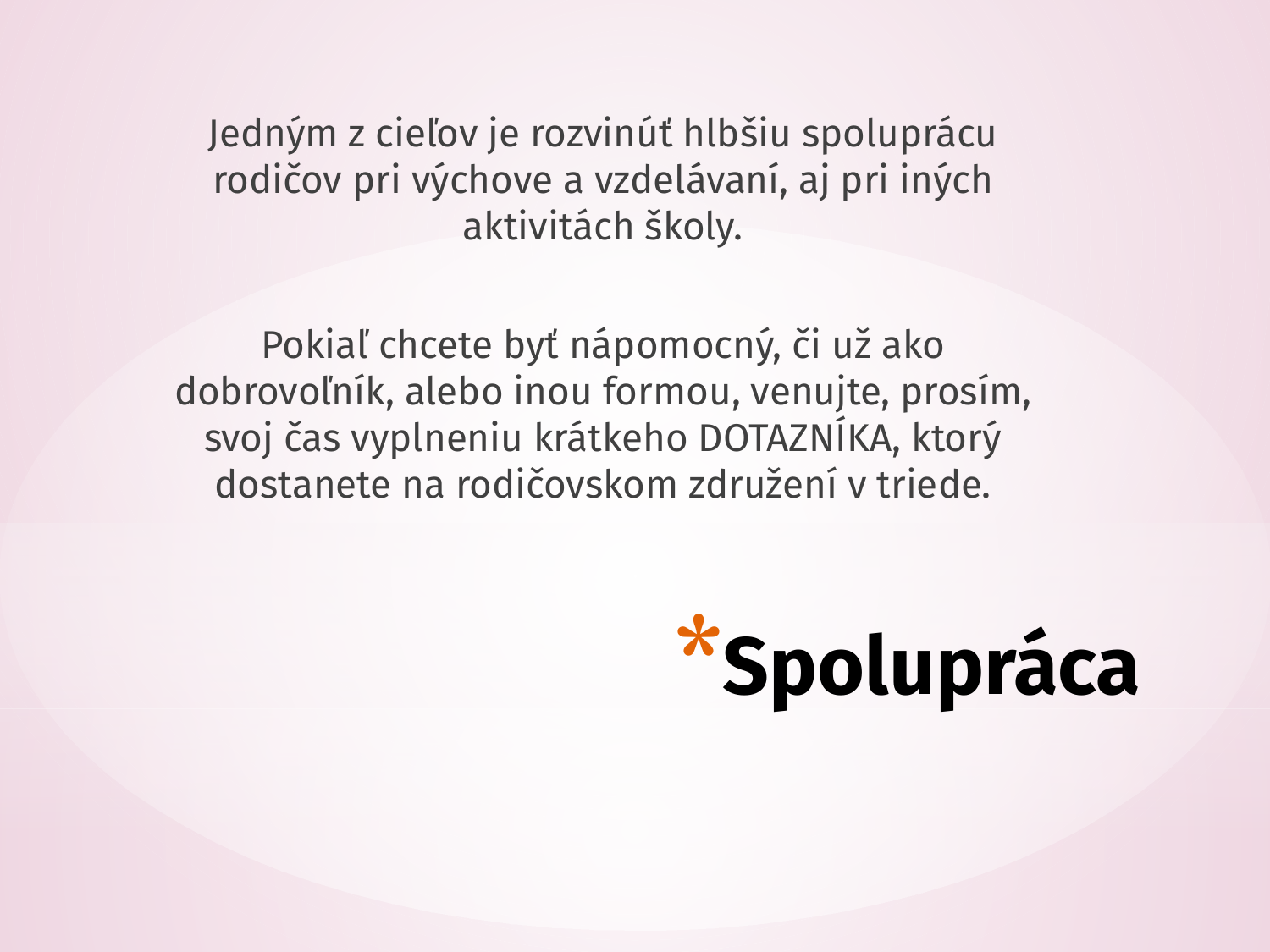

Jedným z cieľov je rozvinúť hlbšiu spoluprácu rodičov pri výchove a vzdelávaní, aj pri iných aktivitách školy.

Pokiaľ chcete byť nápomocný, či už ako dobrovoľník, alebo inou formou, venujte, prosím, svoj čas vyplneniu krátkeho DOTAZNÍKA, ktorý dostanete na rodičovskom združení v triede.
# Spolupráca